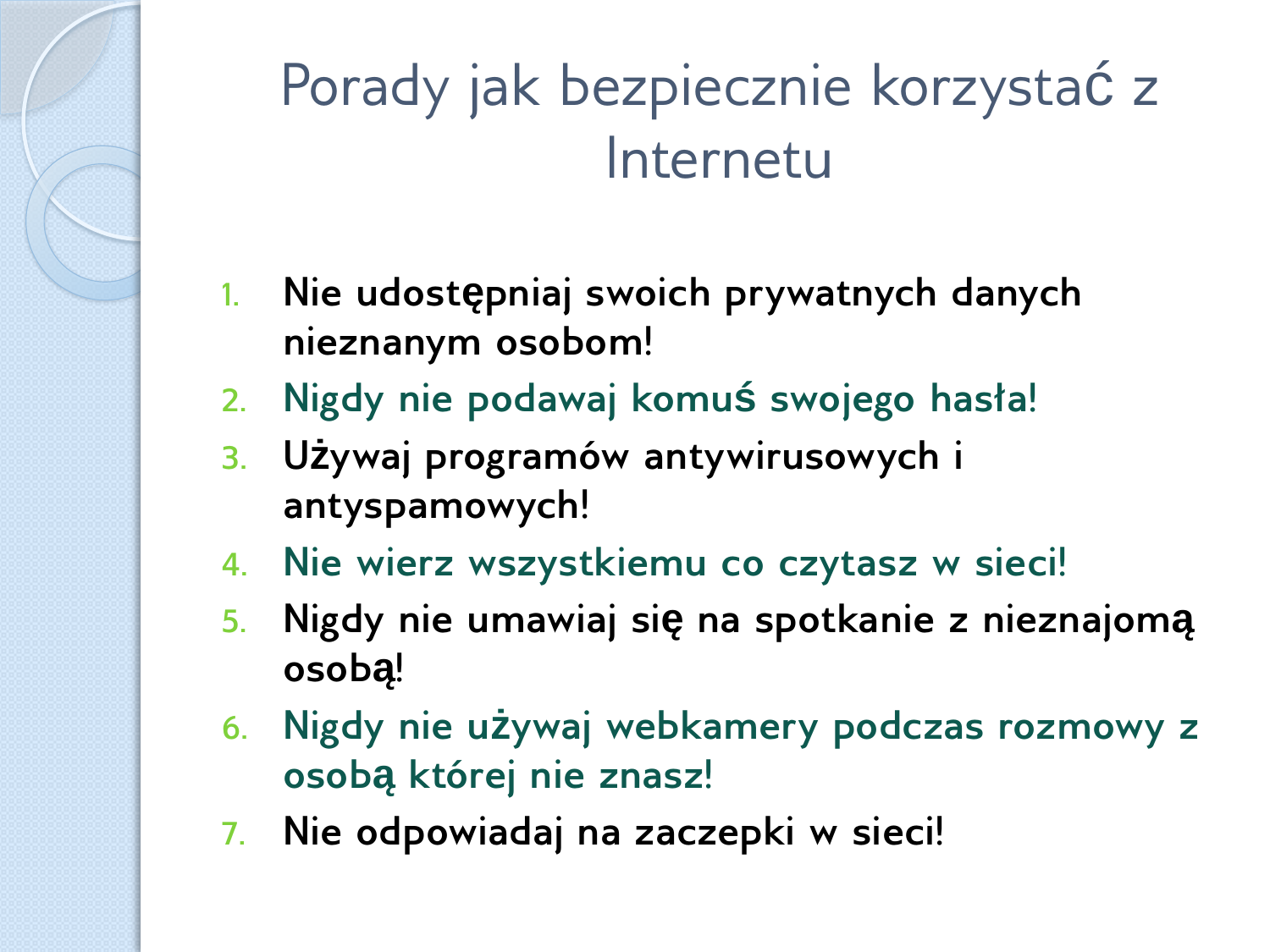

# Porady jak bezpiecznie korzystać z Internetu

Nie udostępniaj swoich prywatnych danych nieznanym osobom!
Nigdy nie podawaj komuś swojego hasła!
Używaj programów antywirusowych i antyspamowych!
Nie wierz wszystkiemu co czytasz w sieci!
Nigdy nie umawiaj się na spotkanie z nieznajomą osobą!
Nigdy nie używaj webkamery podczas rozmowy z osobą której nie znasz!
Nie odpowiadaj na zaczepki w sieci!